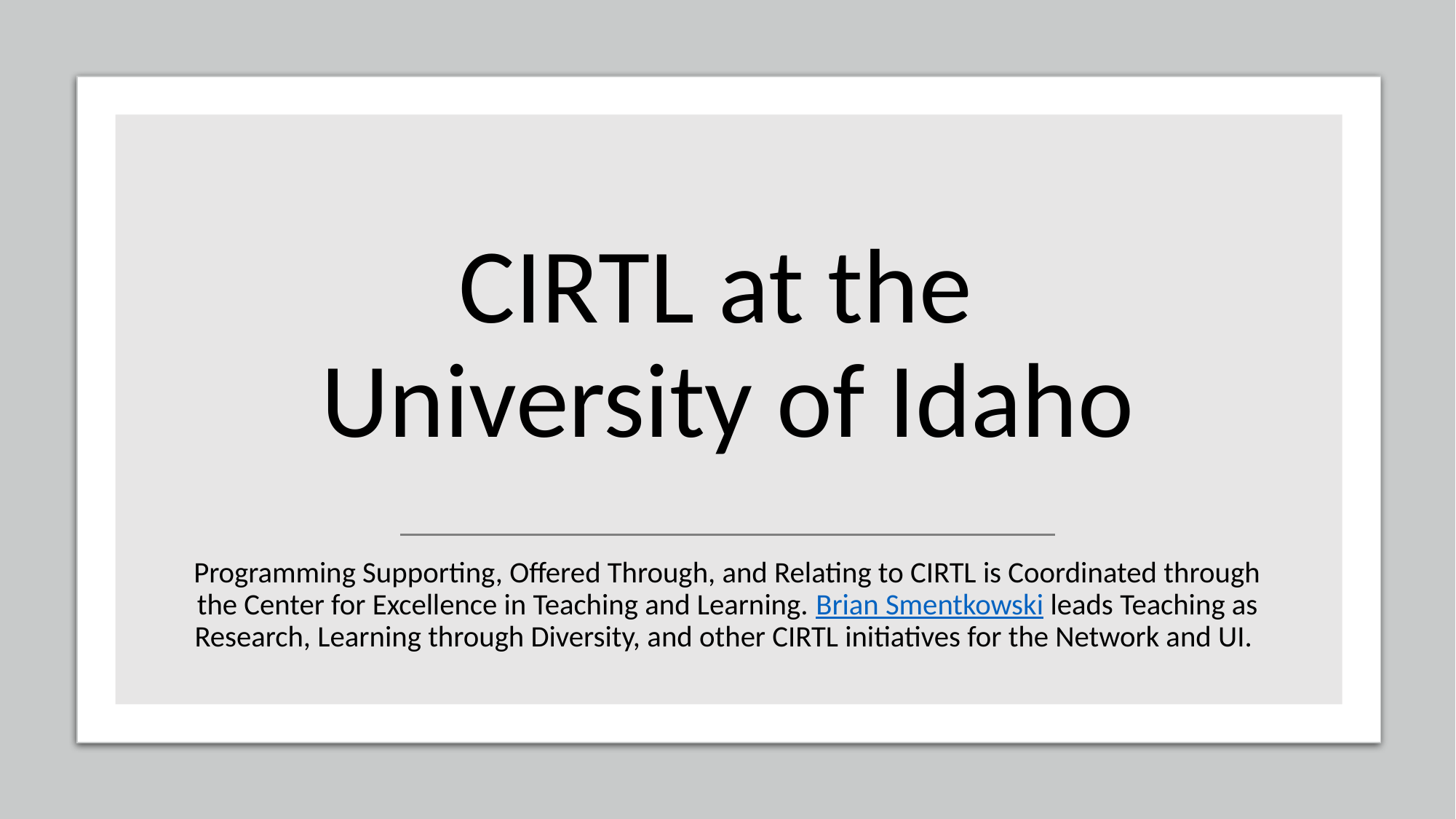

# CIRTL at the University of Idaho
Programming Supporting, Offered Through, and Relating to CIRTL is Coordinated through the Center for Excellence in Teaching and Learning. Brian Smentkowski leads Teaching as Research, Learning through Diversity, and other CIRTL initiatives for the Network and UI.